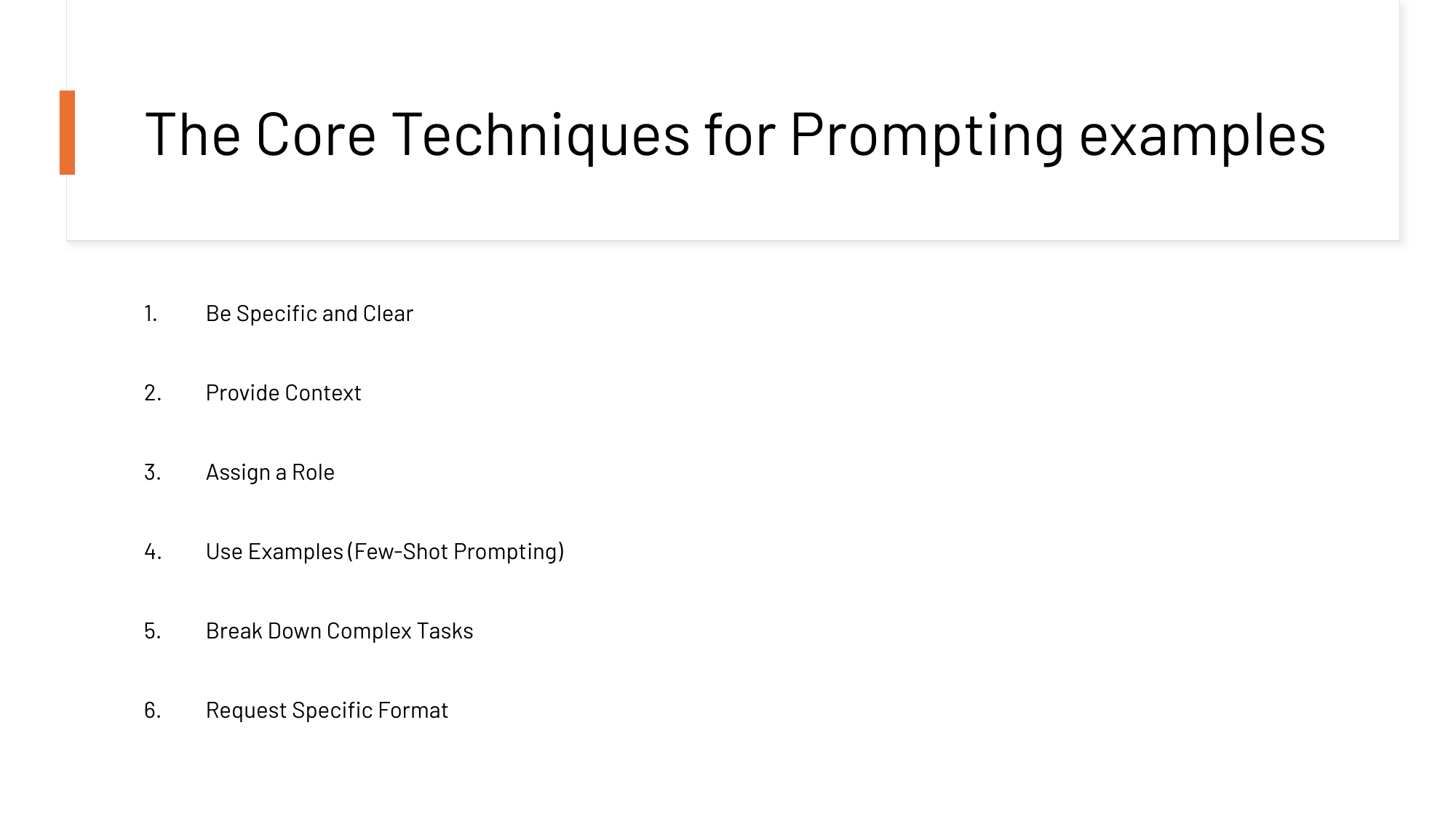

# The Core Techniques for Prompting examples

Be Specific and Clear

Provide Context

Assign a Role

Use Examples (Few-Shot Prompting)

Break Down Complex Tasks

Request Specific Format